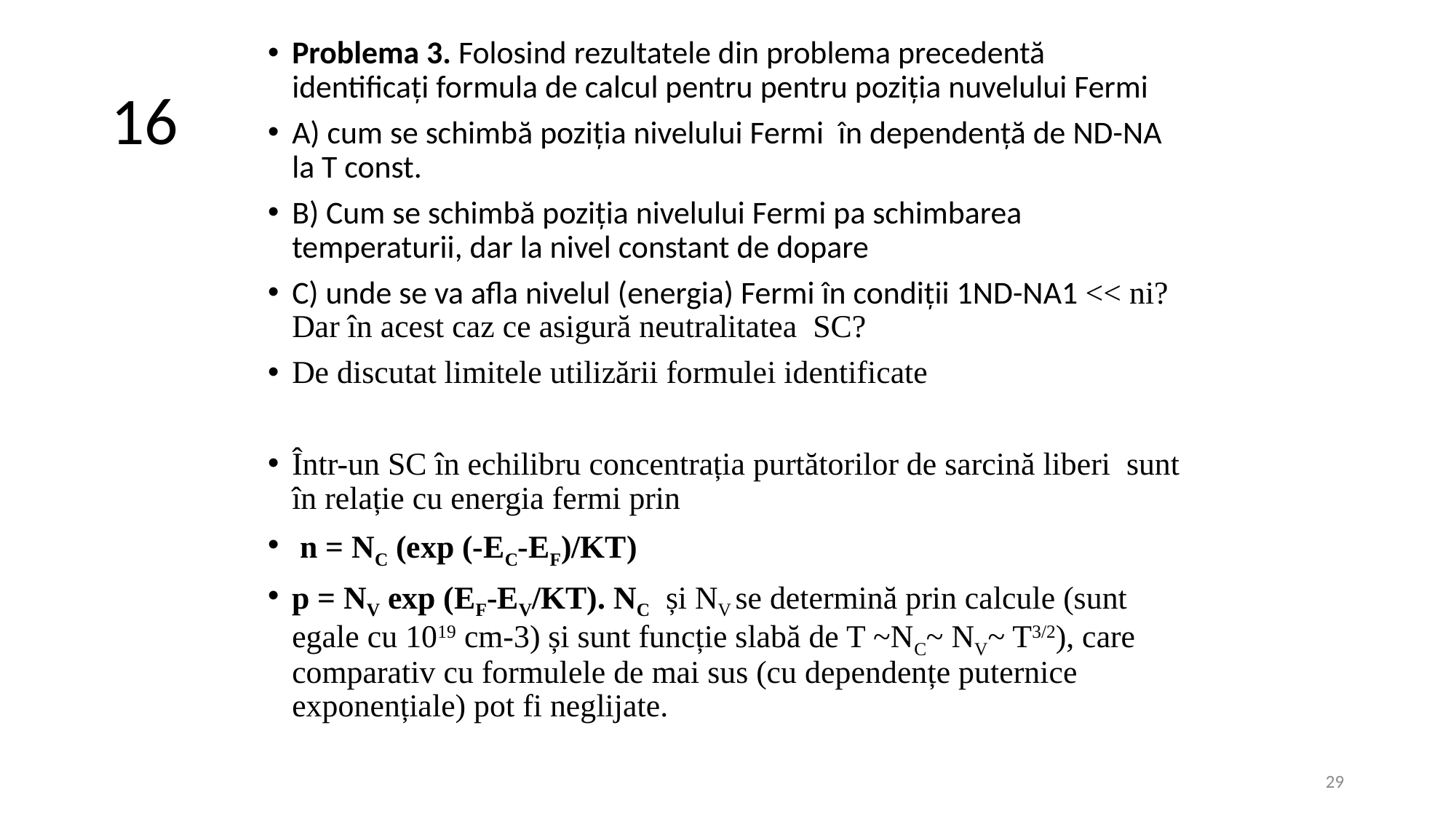

Problema 3. Folosind rezultatele din problema precedentă  identificați formula de calcul pentru pentru poziția nuvelului Fermi
A) cum se schimbă poziția nivelului Fermi  în dependență de ND-NA la T const.
B) Cum se schimbă poziția nivelului Fermi pa schimbarea temperaturii, dar la nivel constant de dopare
C) unde se va afla nivelul (energia) Fermi în condiții 1ND-NA1 << ni? Dar în acest caz ce asigură neutralitatea  SC?
De discutat limitele utilizării formulei identificate

Într-un SC în echilibru concentrația purtătorilor de sarcină liberi  sunt în relație cu energia fermi prin
 n = NC (exp (-EC-EF)/KT)
p = NV exp (EF-EV/KT). NC  și NV se determină prin calcule (sunt egale cu 1019 cm-3) și sunt funcție slabă de T ~NC~ NV~ T3/2), care comparativ cu formulele de mai sus (cu dependențe puternice exponențiale) pot fi neglijate.

# 16
29